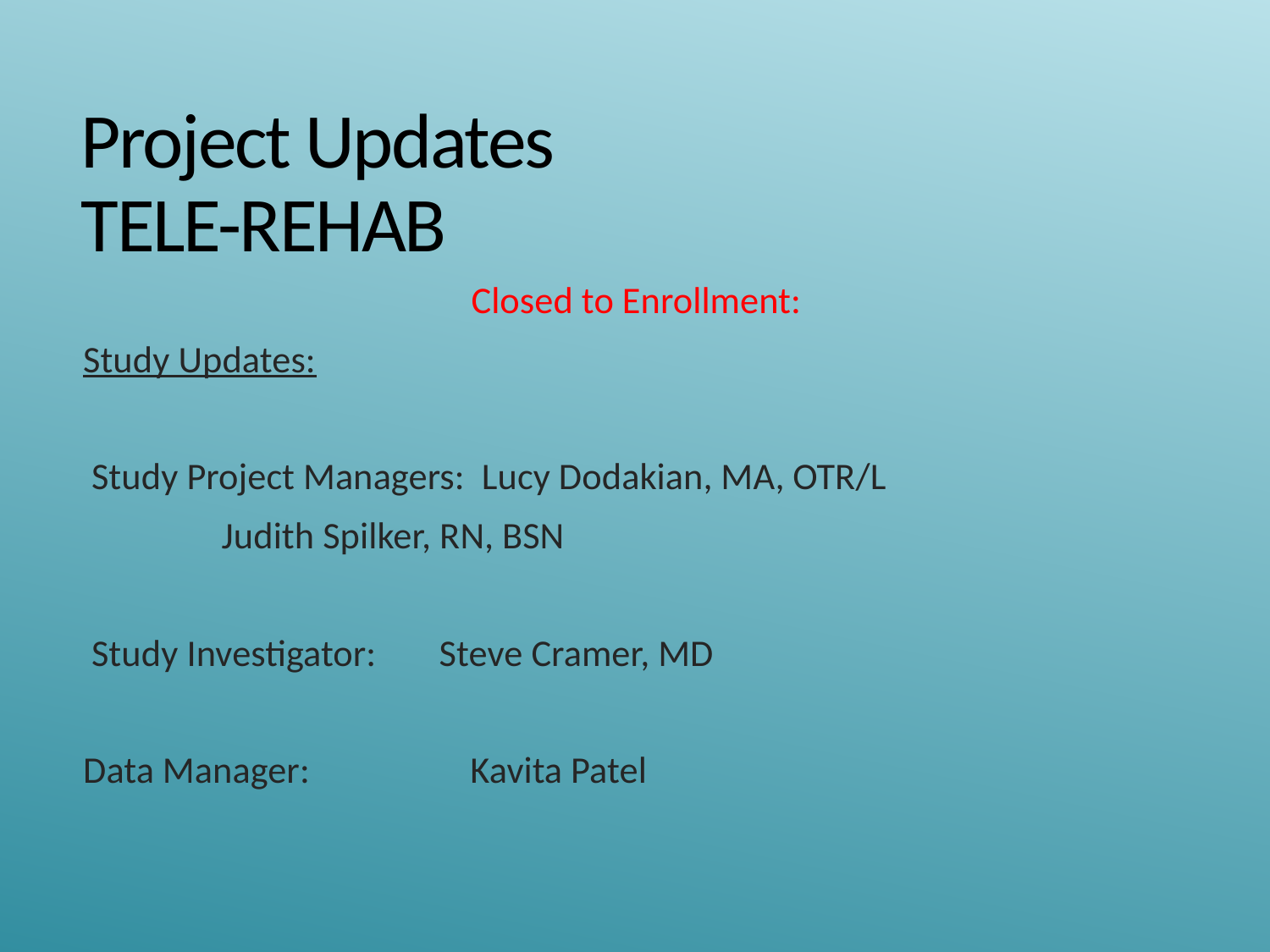

# Project Updates TELE-REHAB
Closed to Enrollment:
Study Updates:

 Study Project Managers:  Lucy Dodakian, MA, OTR/L
			   Judith Spilker, RN, BSN

 Study Investigator:	  Steve Cramer, MD

Data Manager:                   Kavita Patel